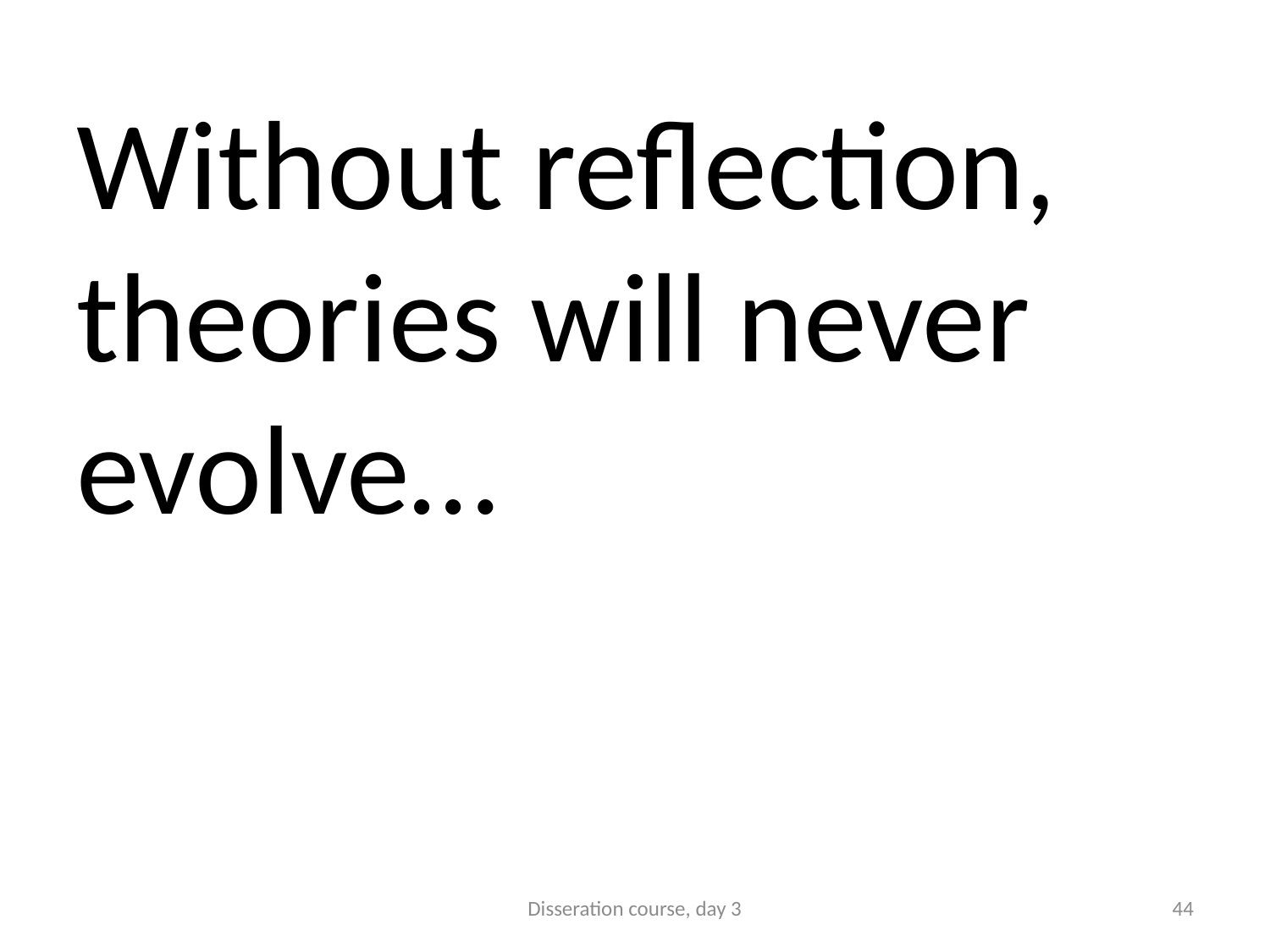

Without reflection, theories will never  evolve…
Disseration course, day 3
44